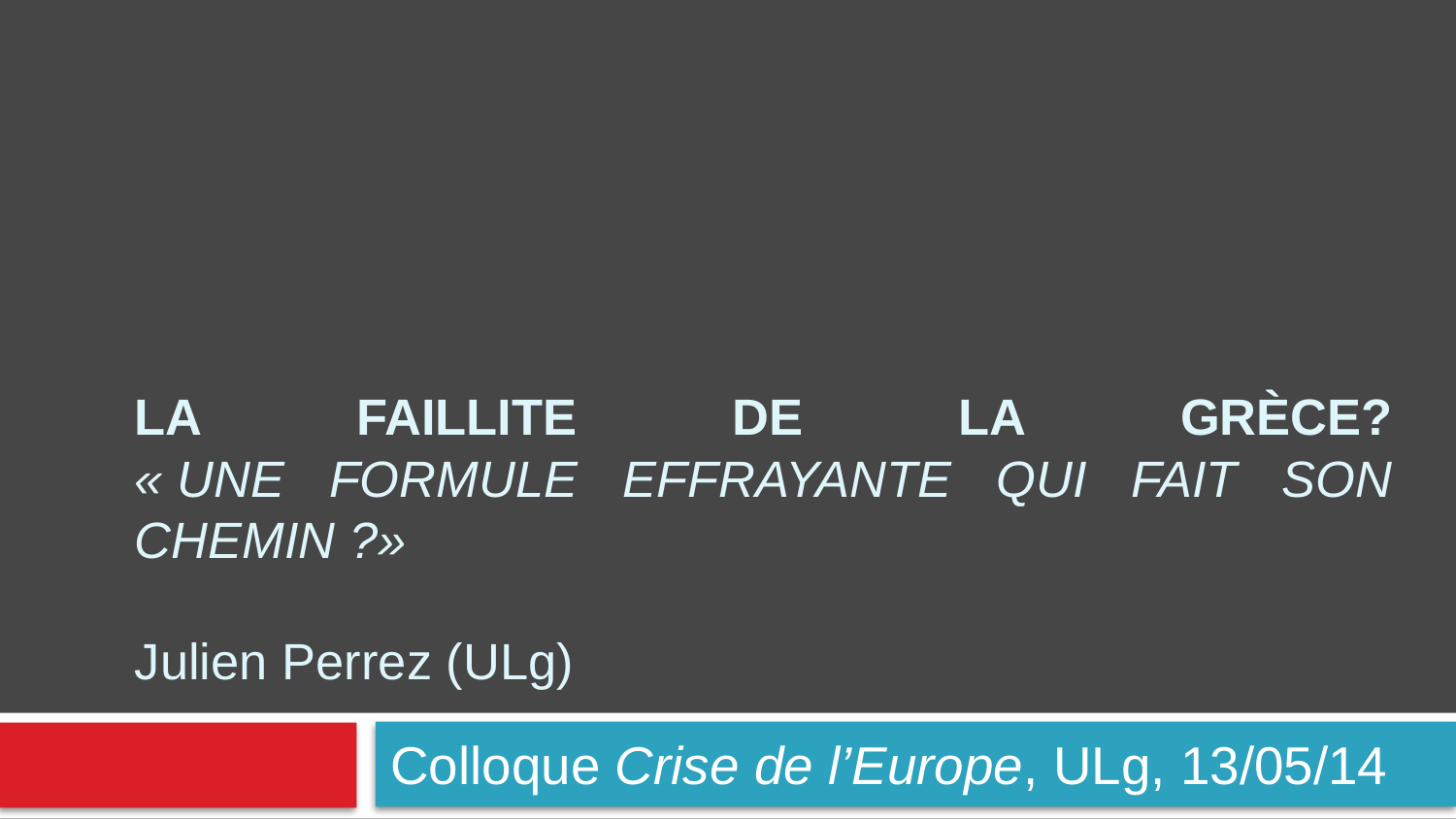

# La faillite de la Grèce? « une formule effrayante qui fait son chemin ?» Julien Perrez (ULg)
Colloque Crise de l’Europe, ULg, 13/05/14